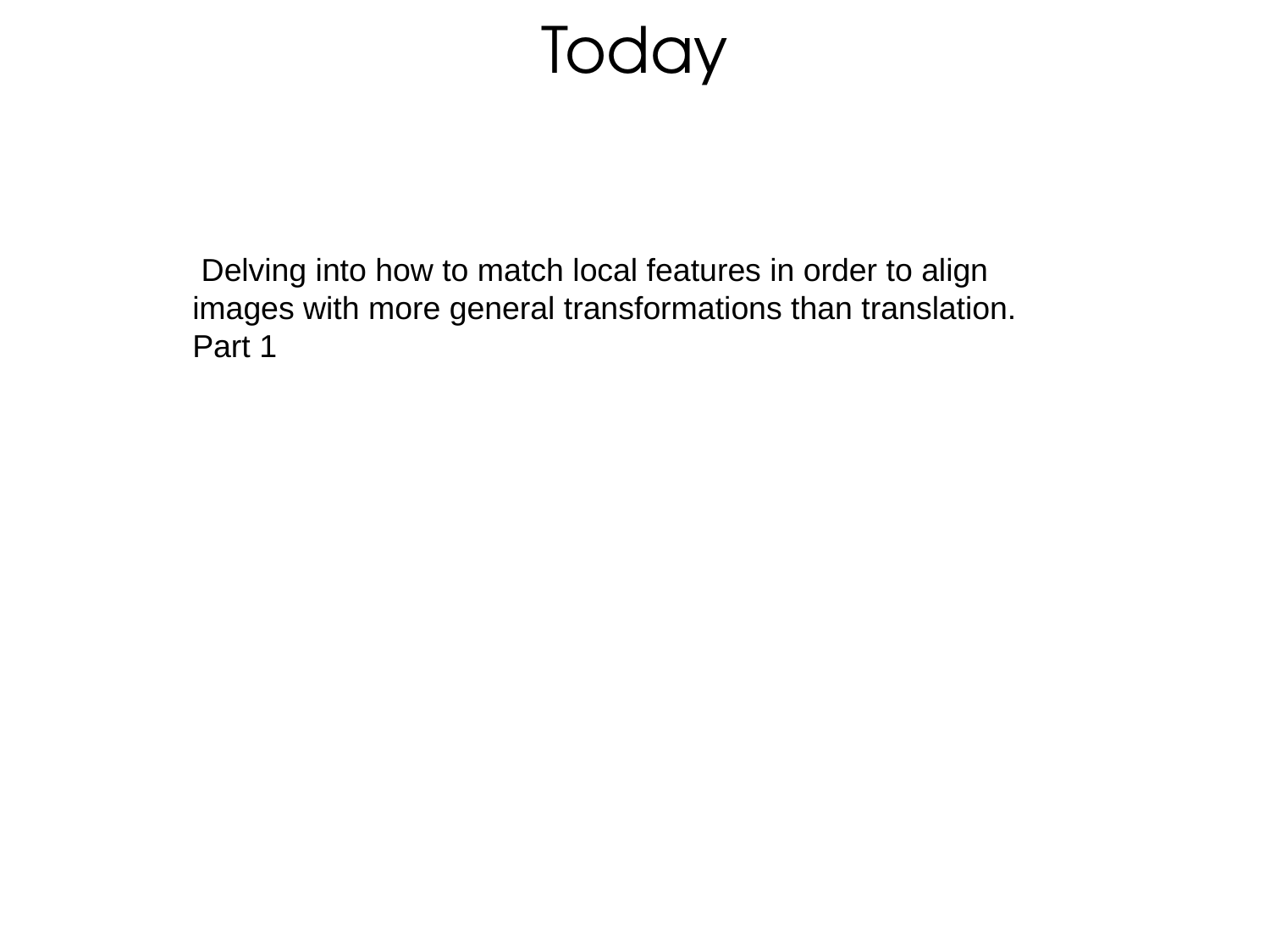

Today

 Delving into how to match local features in order to align images with more general transformations than translation. Part 1